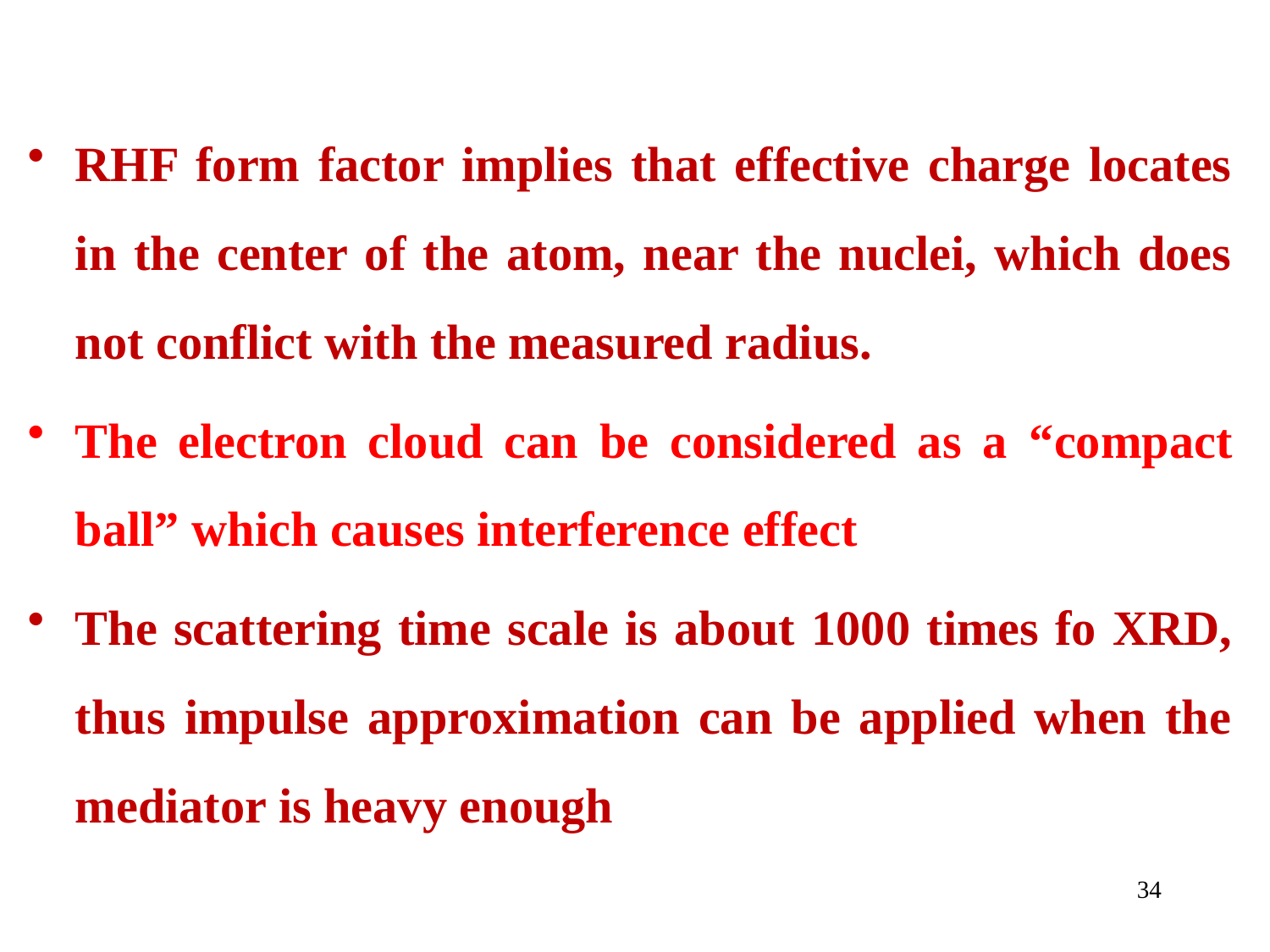

RHF form factor implies that effective charge locates in the center of the atom, near the nuclei, which does not conflict with the measured radius.
The electron cloud can be considered as a “compact ball” which causes interference effect
The scattering time scale is about 1000 times fo XRD, thus impulse approximation can be applied when the mediator is heavy enough
34